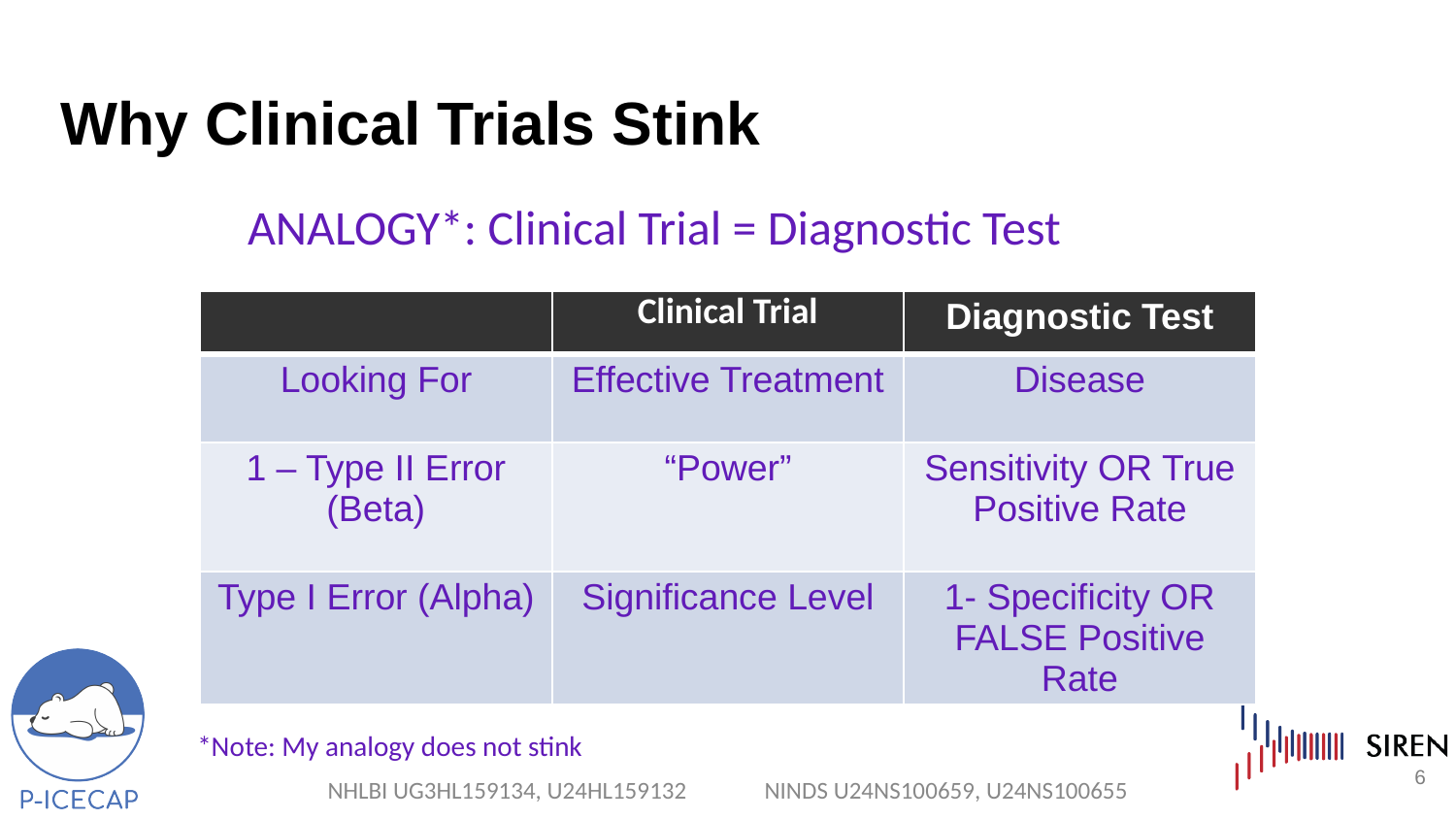

# Why Clinical Trials Stink
ANALOGY*: Clinical Trial = Diagnostic Test

|  | Clinical Trial | Diagnostic Test |
| --- | --- | --- |
| Looking For | Effective Treatment | Disease |
| 1 – Type II Error (Beta) | “Power” | Sensitivity OR True Positive Rate |
| Type I Error (Alpha) | Significance Level | 1- Specificity OR FALSE Positive Rate |
*Note: My analogy does not stink
6